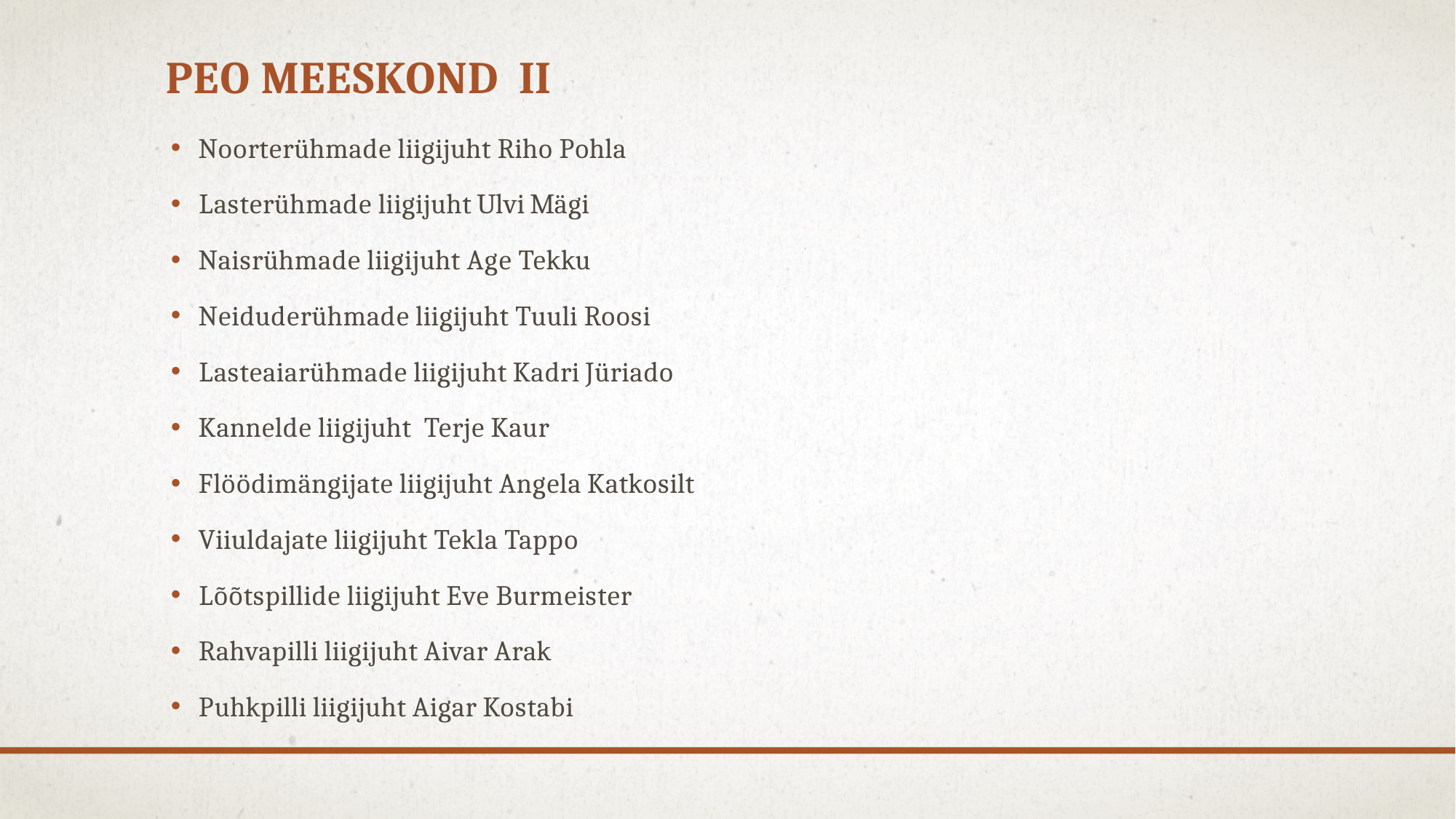

# Peo meeskond  II
Noorterühmade liigijuht Riho Pohla
Lasterühmade liigijuht Ulvi Mägi
Naisrühmade liigijuht Age Tekku
Neiduderühmade liigijuht Tuuli Roosi
Lasteaiarühmade liigijuht Kadri Jüriado
Kannelde liigijuht  Terje Kaur
Flöödimängijate liigijuht Angela Katkosilt
Viiuldajate liigijuht Tekla Tappo
Lõõtspillide liigijuht Eve Burmeister
Rahvapilli liigijuht Aivar Arak
Puhkpilli liigijuht Aigar Kostabi